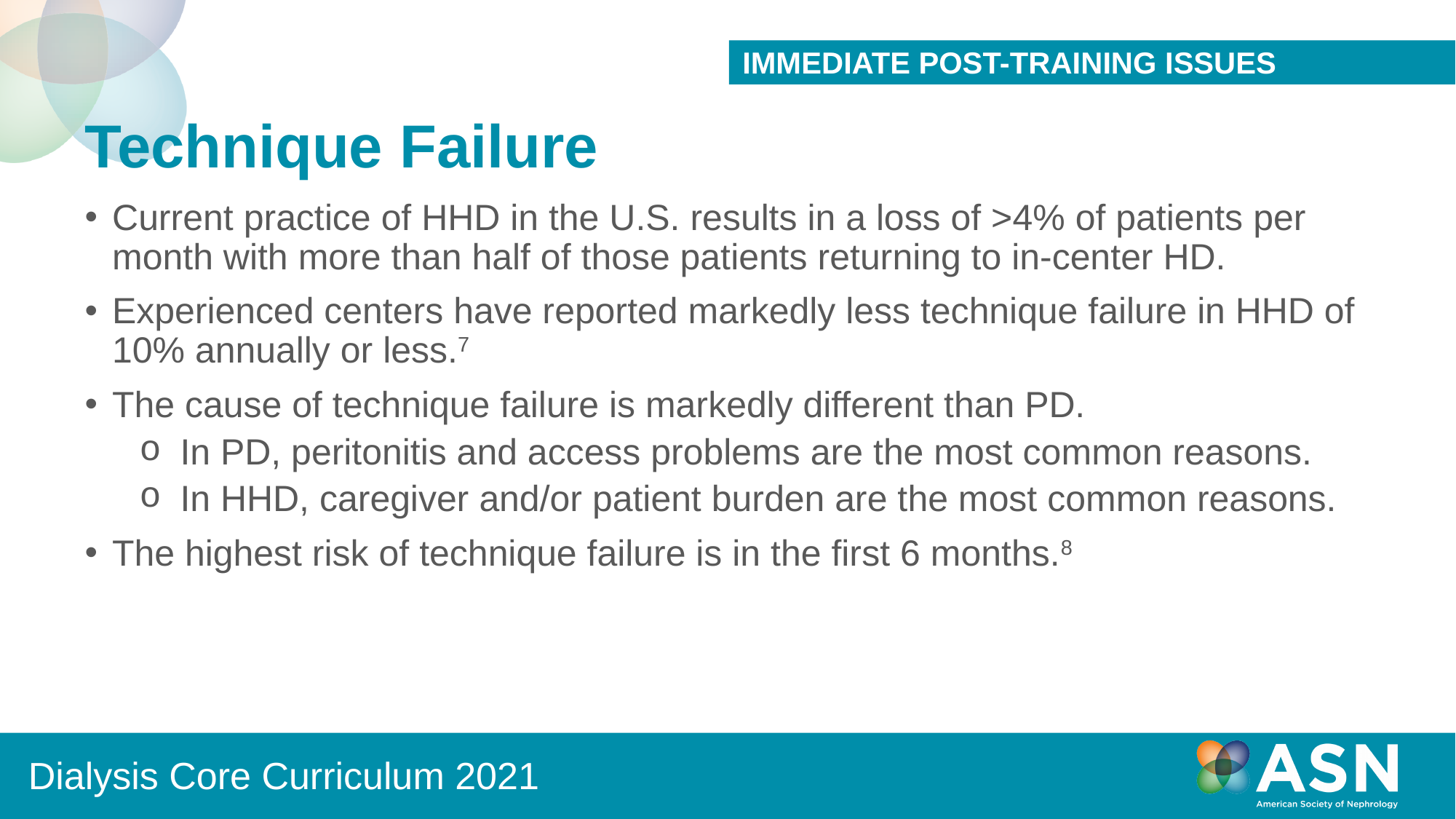

Immediate Post-Training Issues
# Technique Failure
Current practice of HHD in the U.S. results in a loss of >4% of patients per month with more than half of those patients returning to in-center HD.
Experienced centers have reported markedly less technique failure in HHD of 10% annually or less.7
The cause of technique failure is markedly different than PD.
In PD, peritonitis and access problems are the most common reasons.
In HHD, caregiver and/or patient burden are the most common reasons.
The highest risk of technique failure is in the first 6 months.8
Dialysis Core Curriculum 2021